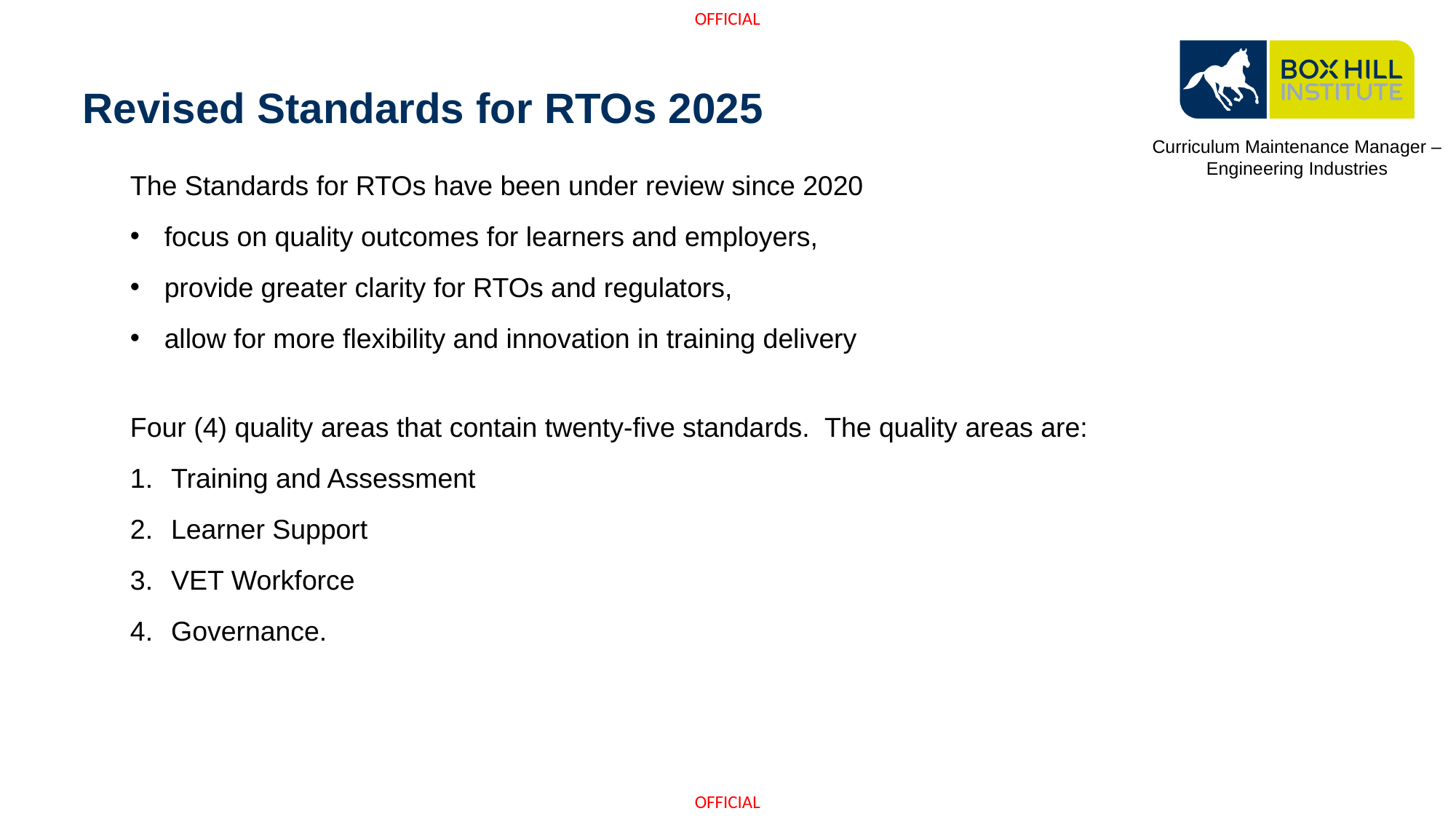

# Revised Standards for RTOs 2025
Curriculum Maintenance Manager – Engineering Industries
The Standards for RTOs have been under review since 2020
focus on quality outcomes for learners and employers,
provide greater clarity for RTOs and regulators,
allow for more flexibility and innovation in training delivery
Four (4) quality areas that contain twenty-five standards.  The quality areas are:
Training and Assessment
Learner Support
VET Workforce
Governance.